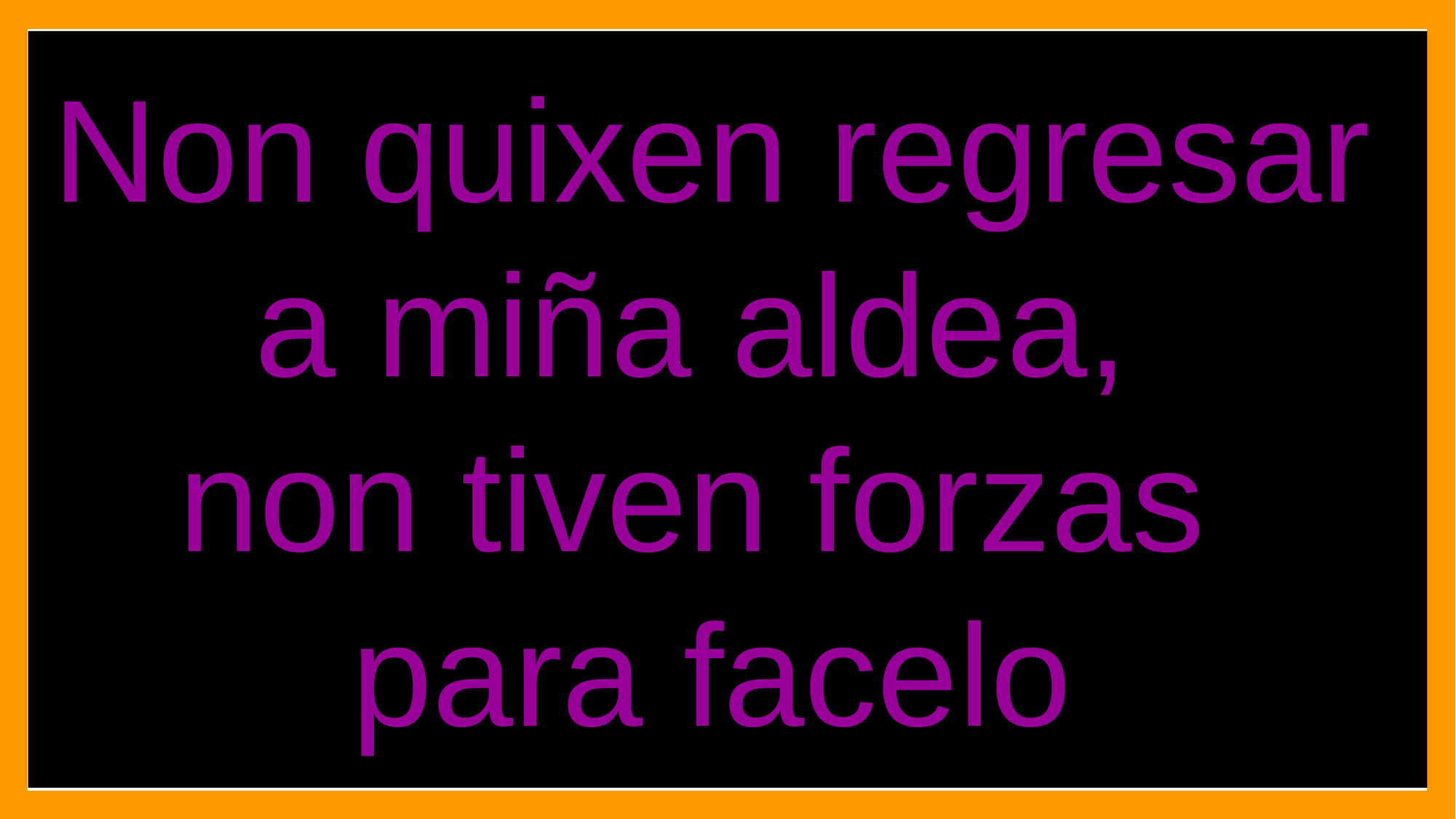

Non quixen regresar
a miña aldea,
non tiven forzas
para facelo